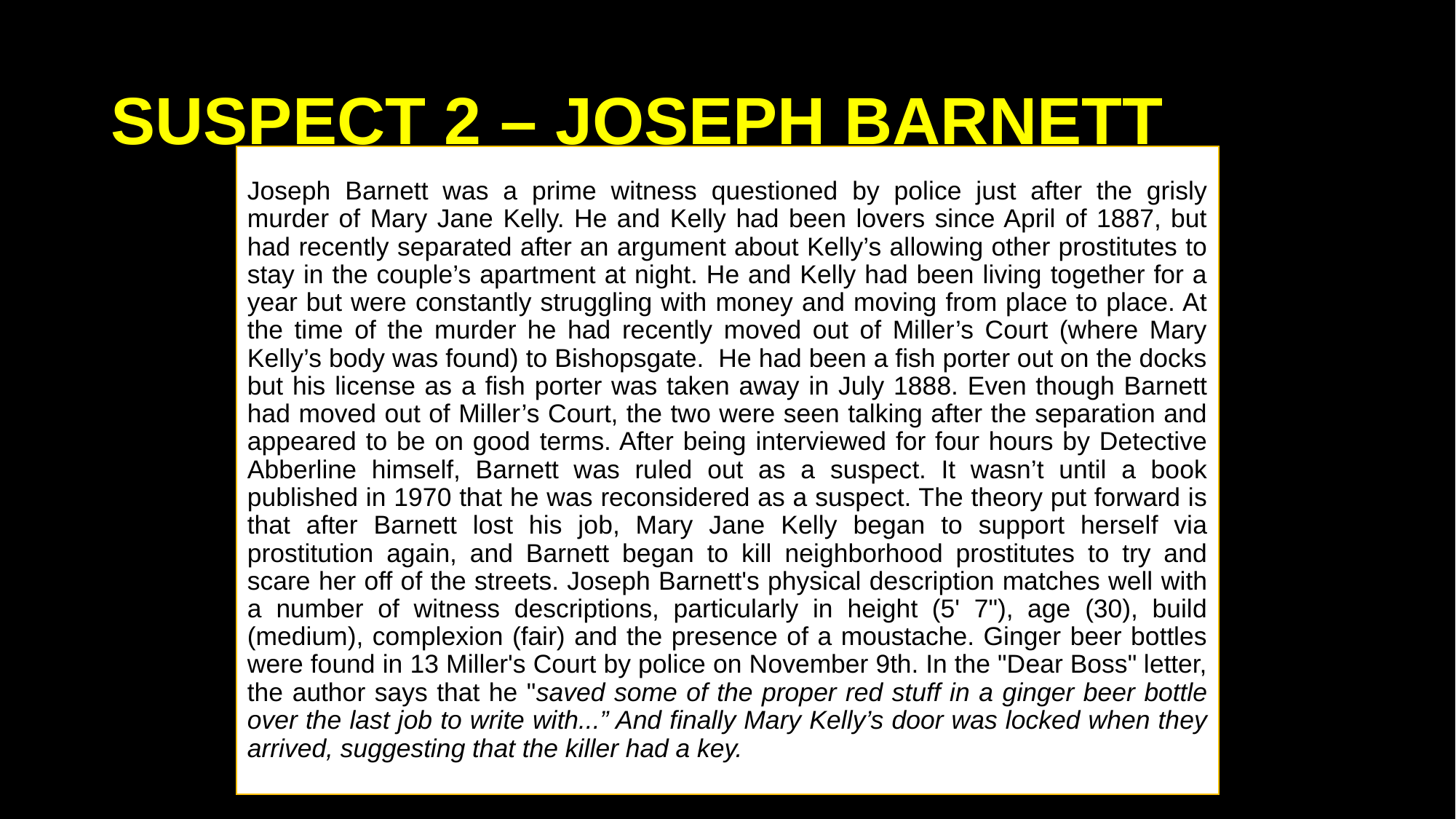

# Suspect 2 – Joseph Barnett
Joseph Barnett was a prime witness questioned by police just after the grisly murder of Mary Jane Kelly. He and Kelly had been lovers since April of 1887, but had recently separated after an argument about Kelly’s allowing other prostitutes to stay in the couple’s apartment at night. He and Kelly had been living together for a year but were constantly struggling with money and moving from place to place. At the time of the murder he had recently moved out of Miller’s Court (where Mary Kelly’s body was found) to Bishopsgate.  He had been a fish porter out on the docks but his license as a fish porter was taken away in July 1888. Even though Barnett had moved out of Miller’s Court, the two were seen talking after the separation and appeared to be on good terms. After being interviewed for four hours by Detective Abberline himself, Barnett was ruled out as a suspect. It wasn’t until a book published in 1970 that he was reconsidered as a suspect. The theory put forward is that after Barnett lost his job, Mary Jane Kelly began to support herself via prostitution again, and Barnett began to kill neighborhood prostitutes to try and scare her off of the streets. Joseph Barnett's physical description matches well with a number of witness descriptions, particularly in height (5' 7"), age (30), build (medium), complexion (fair) and the presence of a moustache. Ginger beer bottles were found in 13 Miller's Court by police on November 9th. In the "Dear Boss" letter, the author says that he "saved some of the proper red stuff in a ginger beer bottle over the last job to write with...” And finally Mary Kelly’s door was locked when they arrived, suggesting that the killer had a key.